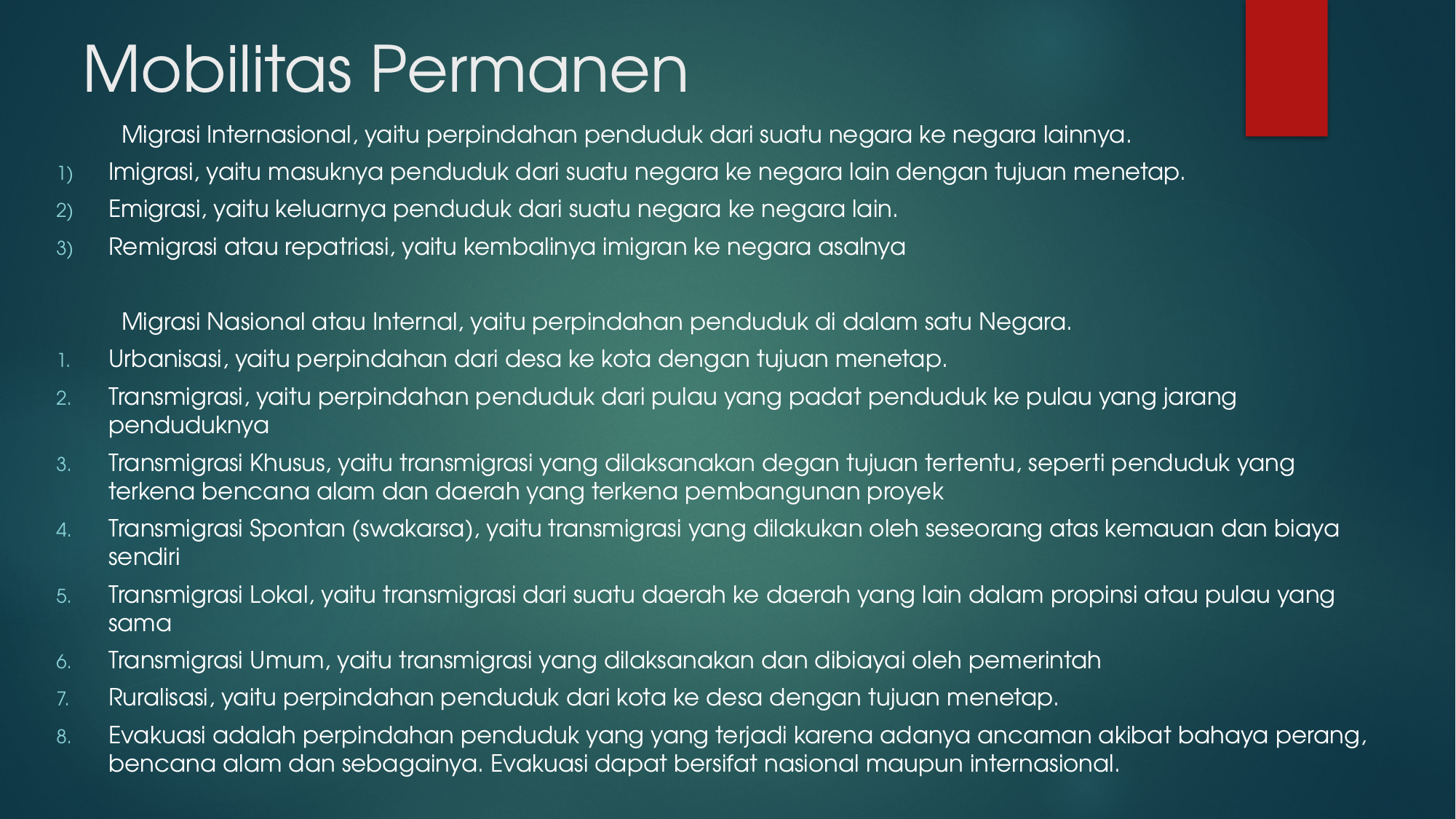

# Mobilitas Permanen
	Migrasi Internasional, yaitu perpindahan penduduk dari suatu negara ke negara lainnya.
Imigrasi, yaitu masuknya penduduk dari suatu negara ke negara lain dengan tujuan menetap.
Emigrasi, yaitu keluarnya penduduk dari suatu negara ke negara lain.
Remigrasi atau repatriasi, yaitu kembalinya imigran ke negara asalnya

	Migrasi Nasional atau Internal, yaitu perpindahan penduduk di dalam satu Negara.
Urbanisasi, yaitu perpindahan dari desa ke kota dengan tujuan menetap.
Transmigrasi, yaitu perpindahan penduduk dari pulau yang padat penduduk ke pulau yang jarang penduduknya
Transmigrasi Khusus, yaitu transmigrasi yang dilaksanakan degan tujuan tertentu, seperti penduduk yang terkena bencana alam dan daerah yang terkena pembangunan proyek
Transmigrasi Spontan (swakarsa), yaitu transmigrasi yang dilakukan oleh seseorang atas kemauan dan biaya sendiri
Transmigrasi Lokal, yaitu transmigrasi dari suatu daerah ke daerah yang lain dalam propinsi atau pulau yang sama
Transmigrasi Umum, yaitu transmigrasi yang dilaksanakan dan dibiayai oleh pemerintah
Ruralisasi, yaitu perpindahan penduduk dari kota ke desa dengan tujuan menetap.
Evakuasi adalah perpindahan penduduk yang yang terjadi karena adanya ancaman akibat bahaya perang, bencana alam dan sebagainya. Evakuasi dapat bersifat nasional maupun internasional.